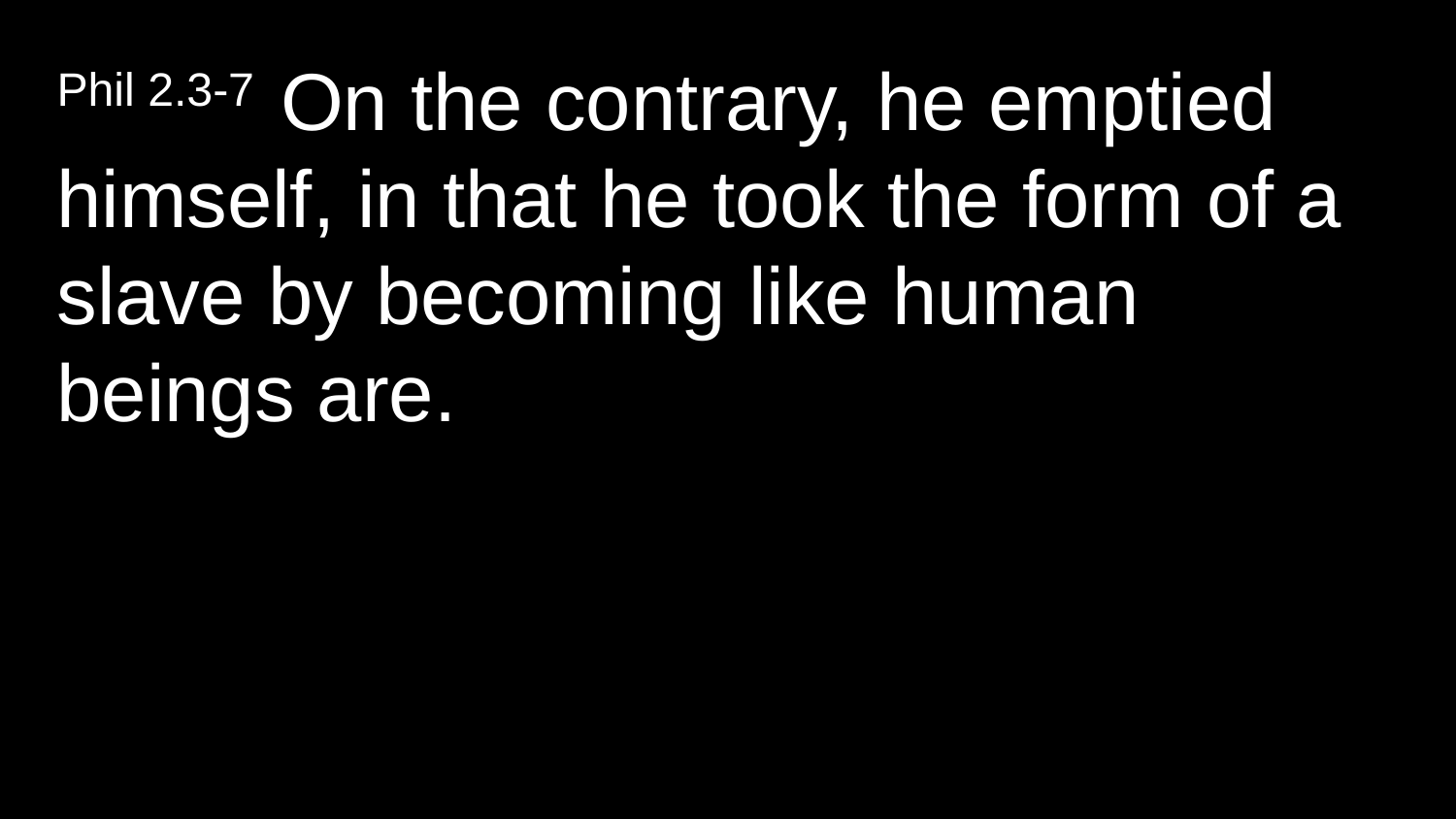

Phil 2.3-7  On the contrary, he emptied himself, in that he took the form of a slave by becoming like human beings are.